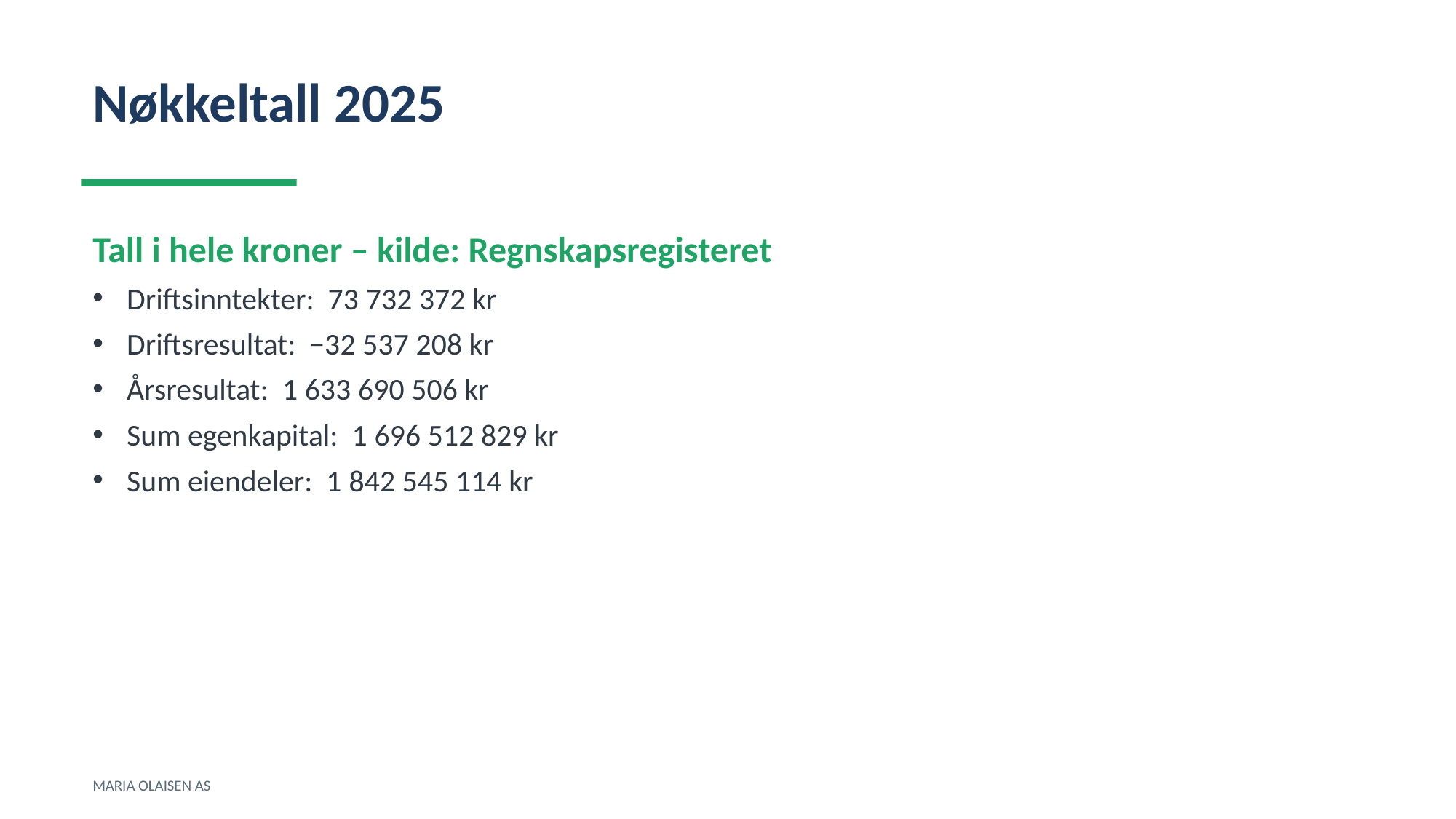

Nøkkeltall 2025

Tall i hele kroner – kilde: Regnskapsregisteret
Driftsinntekter:  73 732 372 kr
Driftsresultat:  −32 537 208 kr
Årsresultat:  1 633 690 506 kr
Sum egenkapital:  1 696 512 829 kr
Sum eiendeler:  1 842 545 114 kr
MARIA OLAISEN AS